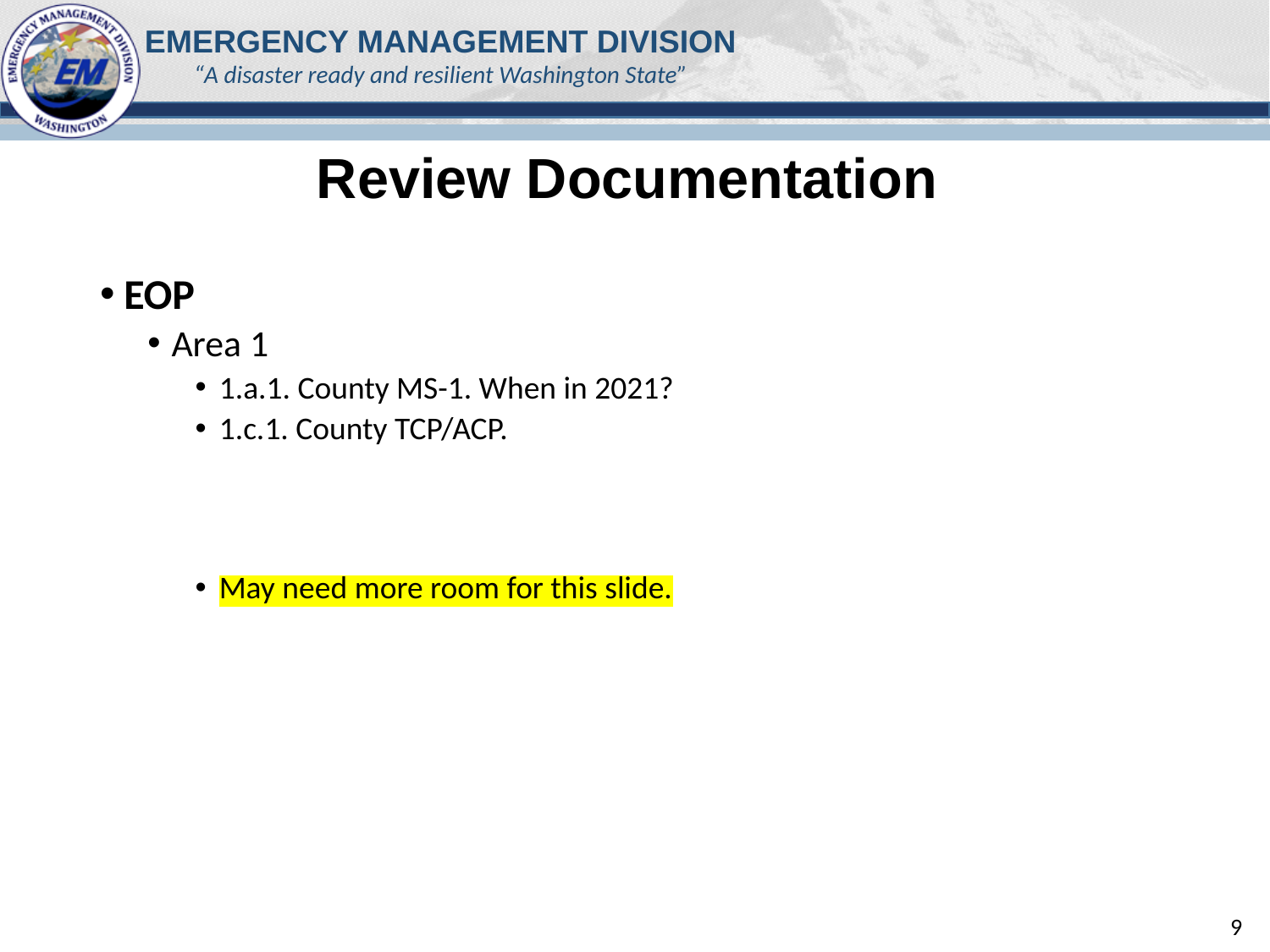

# Review Documentation
EOP
Area 1
1.a.1. County MS-1. When in 2021?
1.c.1. County TCP/ACP.

May need more room for this slide.

9